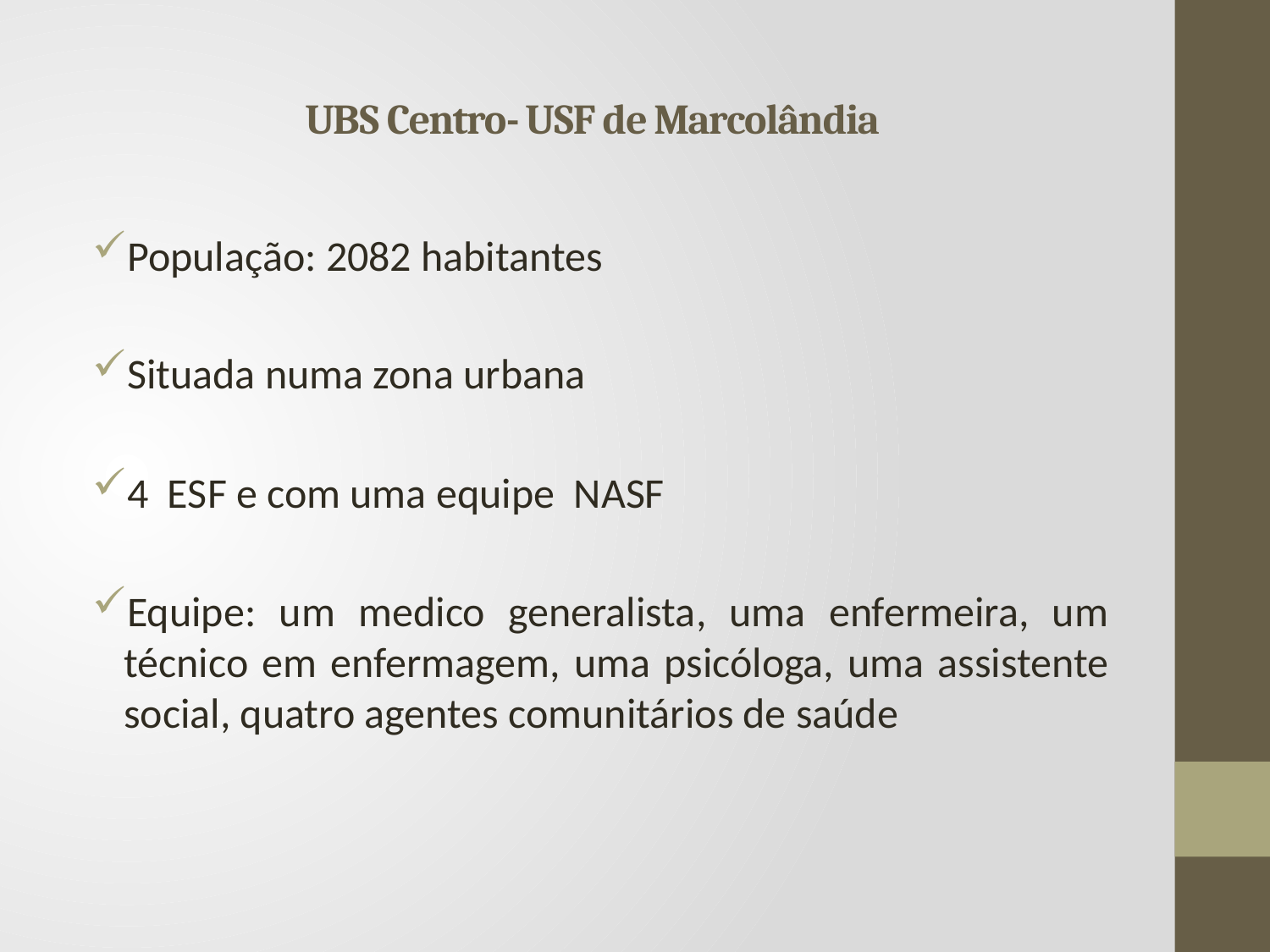

# UBS Centro- USF de Marcolândia
População: 2082 habitantes

Situada numa zona urbana

4  ESF e com uma equipe  NASF

Equipe: um medico generalista, uma enfermeira, um técnico em enfermagem, uma psicóloga, uma assistente social, quatro agentes comunitários de saúde